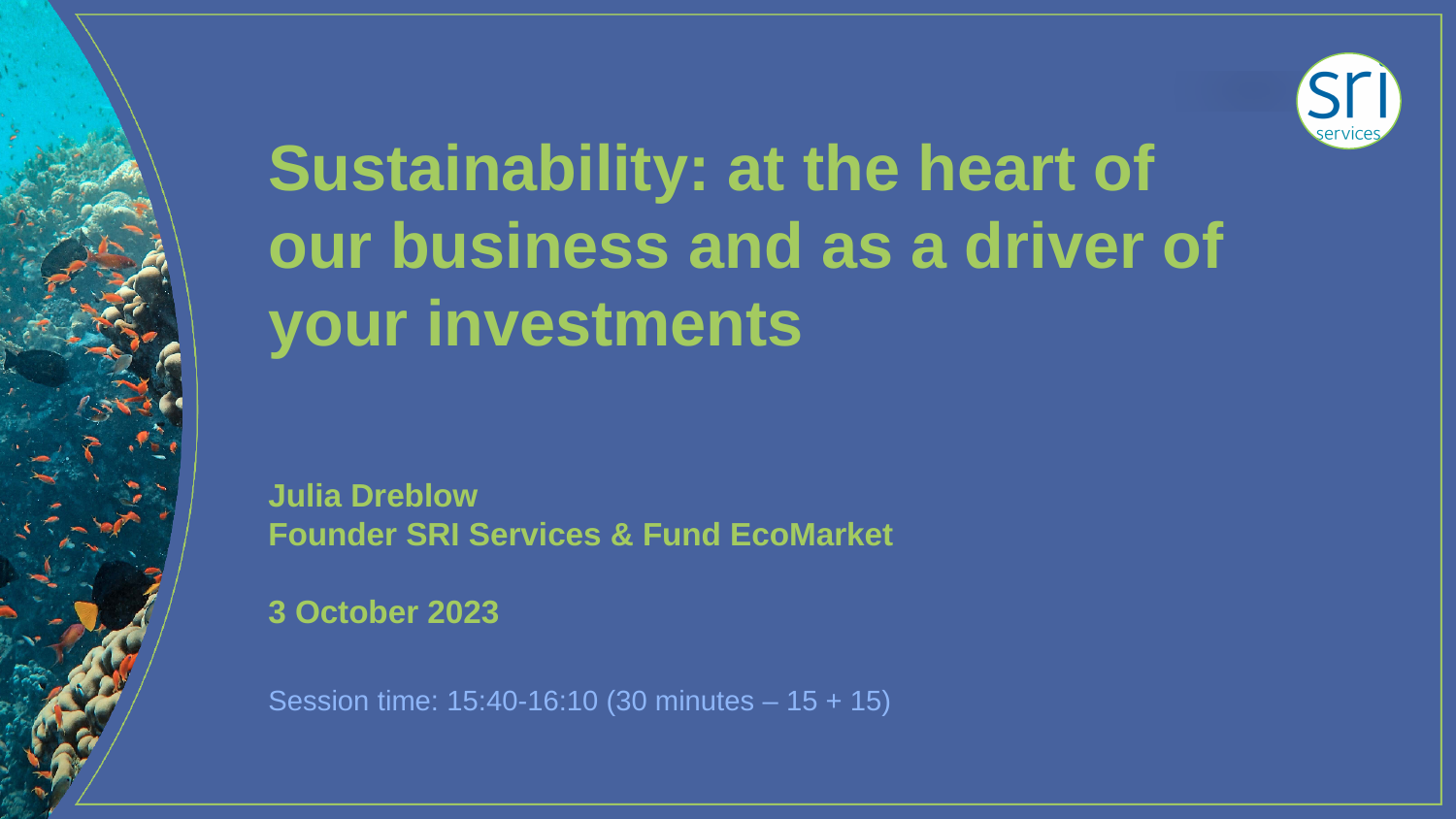

Sustainability: at the heart of our business and as a driver of your investments

Julia Dreblow
Founder SRI Services & Fund EcoMarket

3 October 2023
#
Session time: 15:40-16:10 (30 minutes – 15 + 15)